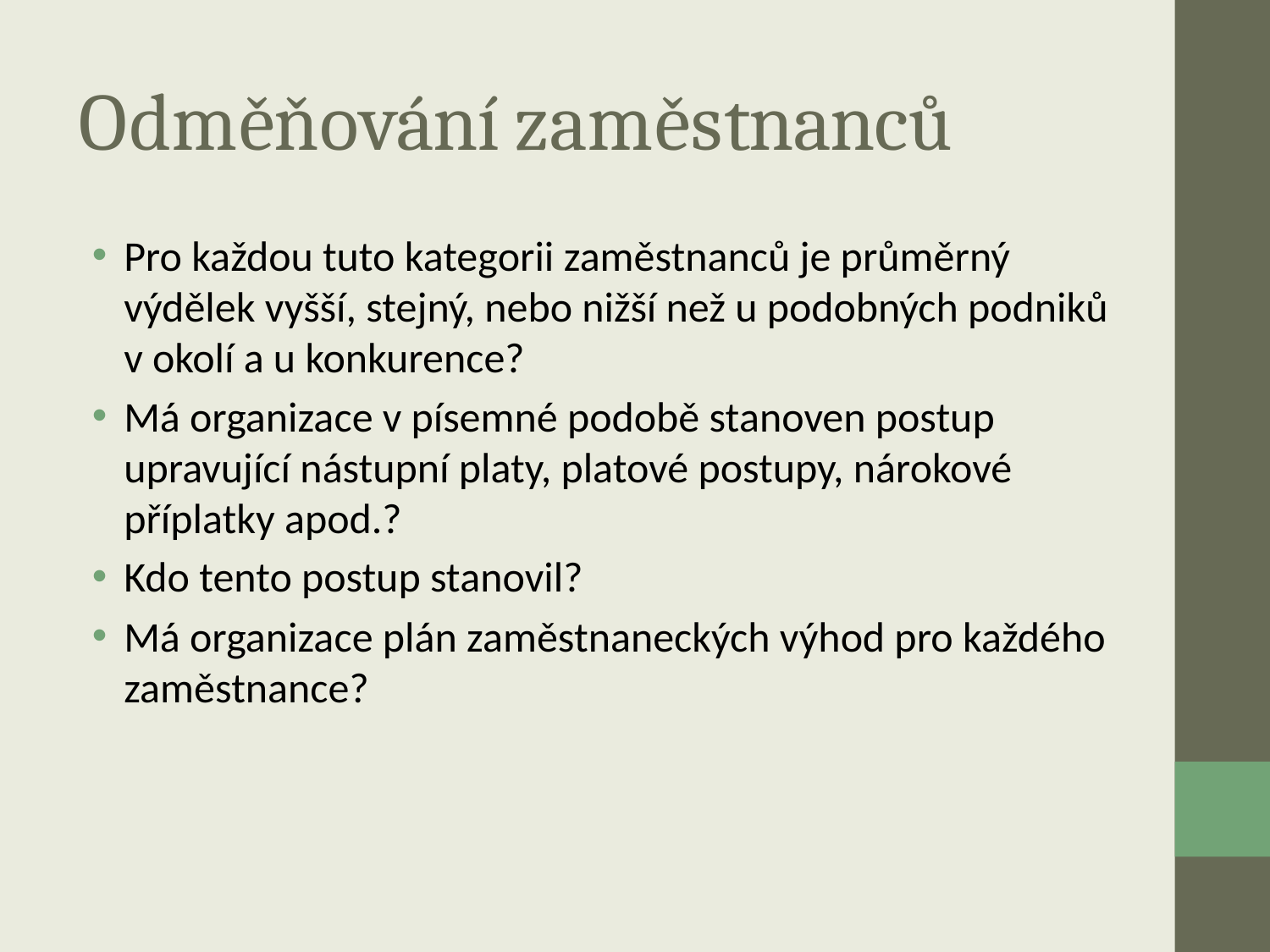

# Odměňování zaměstnanců
Pro každou tuto kategorii zaměstnanců je průměrný výdělek vyšší, stejný, nebo nižší než u podobných podniků v okolí a u konkurence?
Má organizace v písemné podobě stanoven postup upravující nástupní platy, platové postupy, nárokové příplatky apod.?
Kdo tento postup stanovil?
Má organizace plán zaměstnaneckých výhod pro každého zaměstnance?